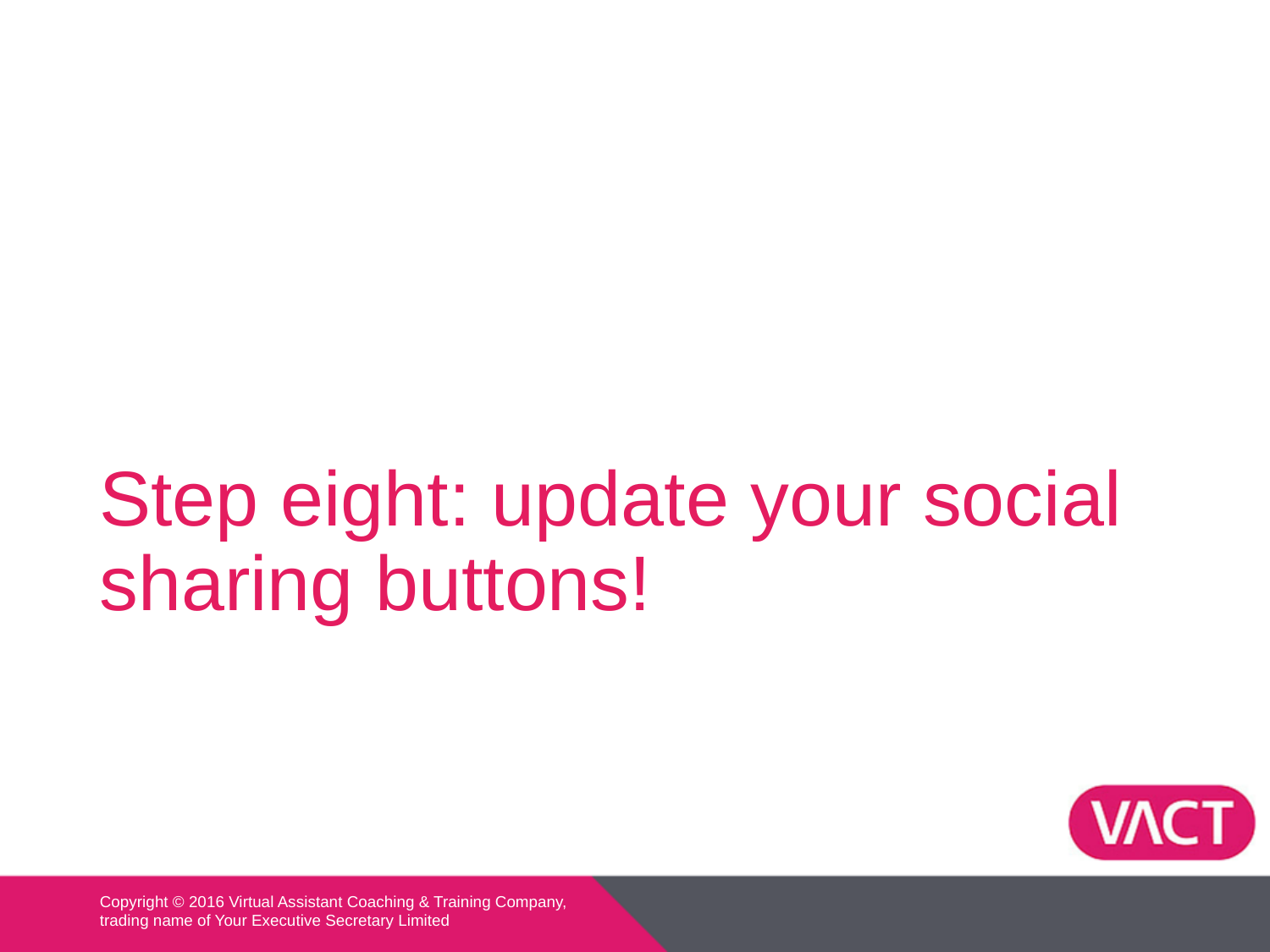

# Step eight: update your social sharing buttons!